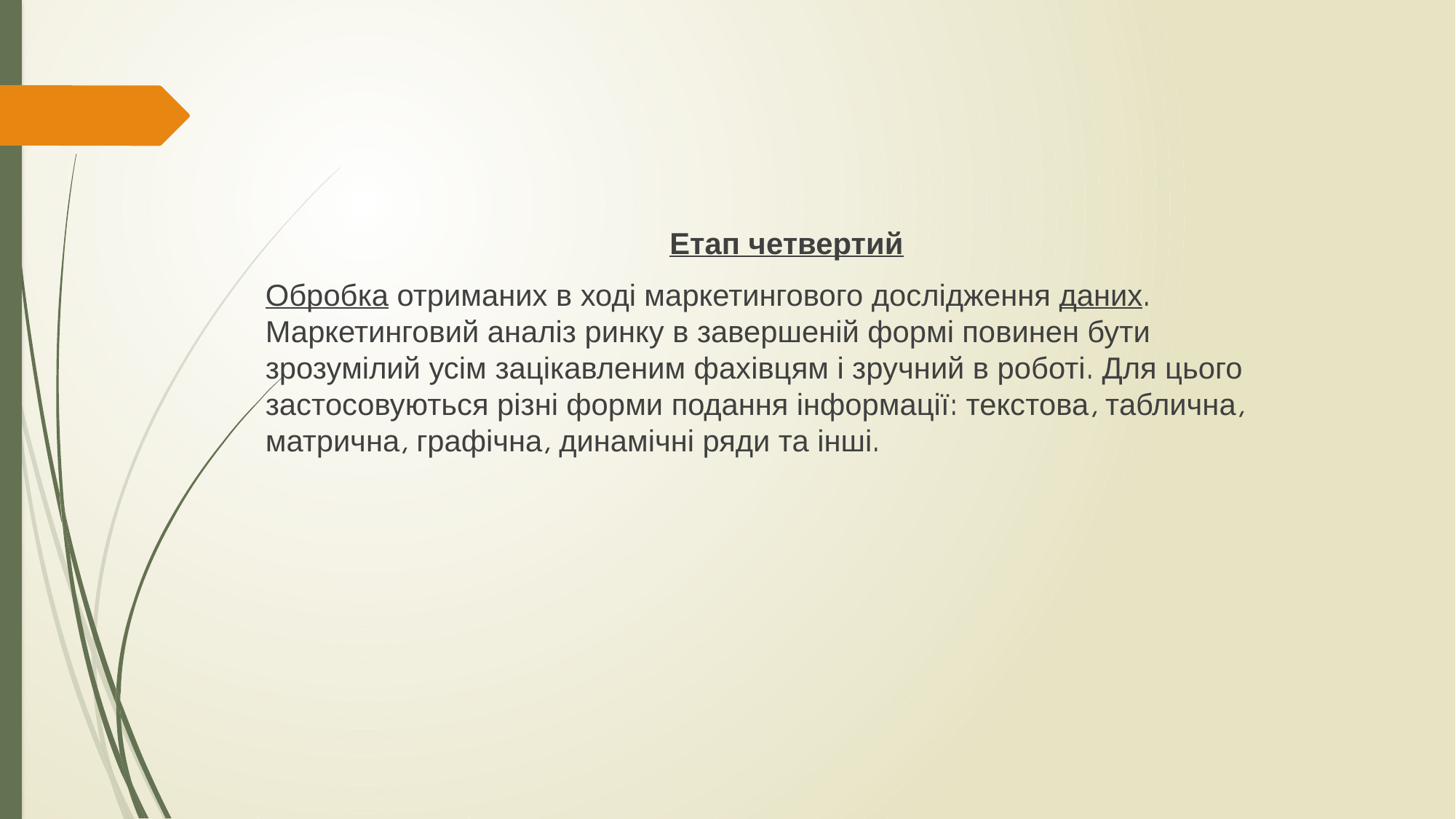

Етап четвертий
Обробка отриманих в ході маркетингового дослідження даних. Маркетинговий аналіз ринку в завершеній формі повинен бути зрозумілий усім зацікавленим фахівцям і зручний в роботі. Для цього застосовуються різні форми подання інформації: текстова, таблична, матрична, графічна, динамічні ряди та інші.